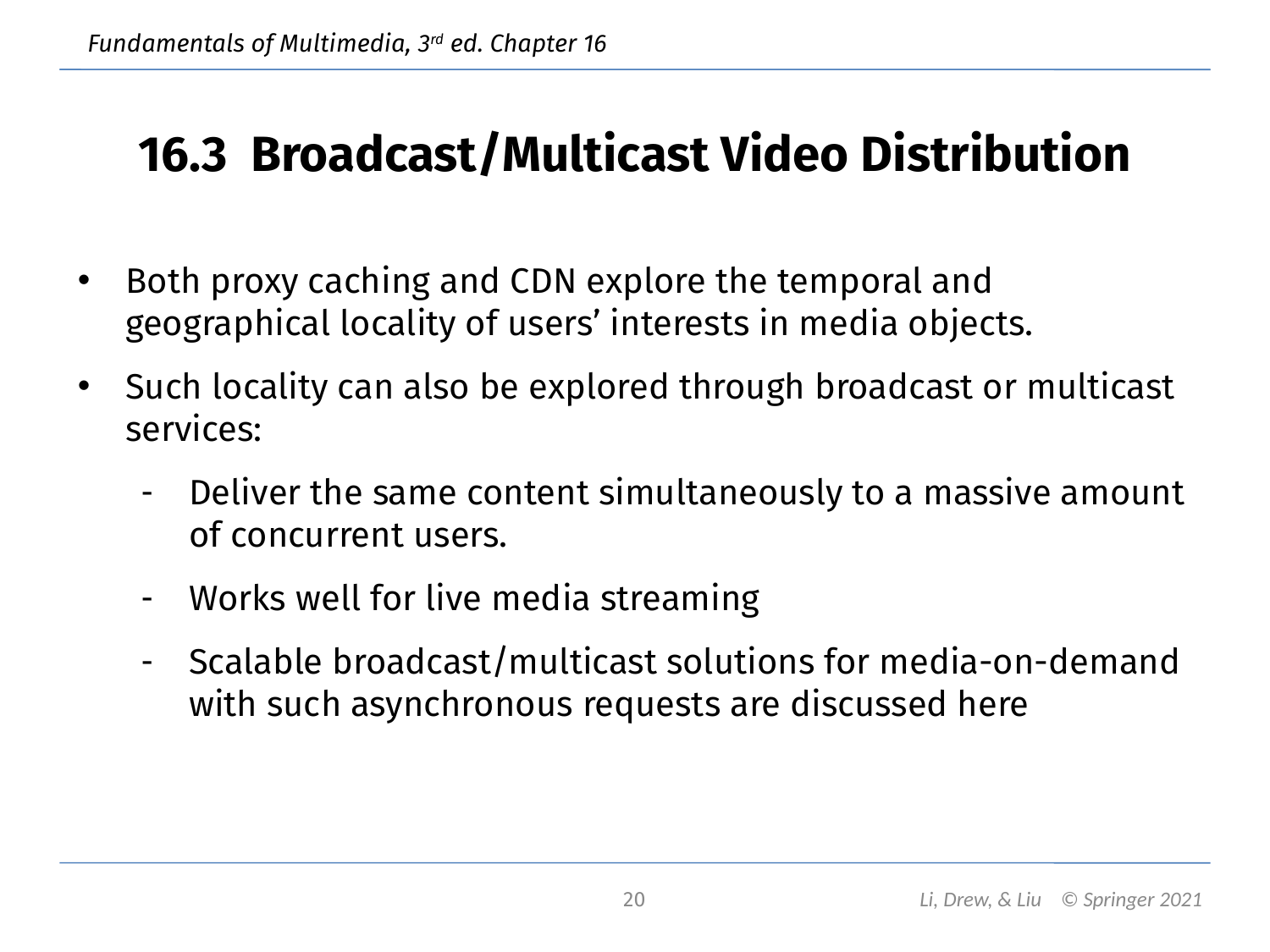

16.3  Broadcast/Multicast Video Distribution
Both proxy caching and CDN explore the temporal and geographical locality of users’ interests in media objects.
Such locality can also be explored through broadcast or multicast services:
Deliver the same content simultaneously to a massive amount of concurrent users.
Works well for live media streaming
Scalable broadcast/multicast solutions for media-on-demand with such asynchronous requests are discussed here
20
Li, Drew, & Liu    © Springer 2021